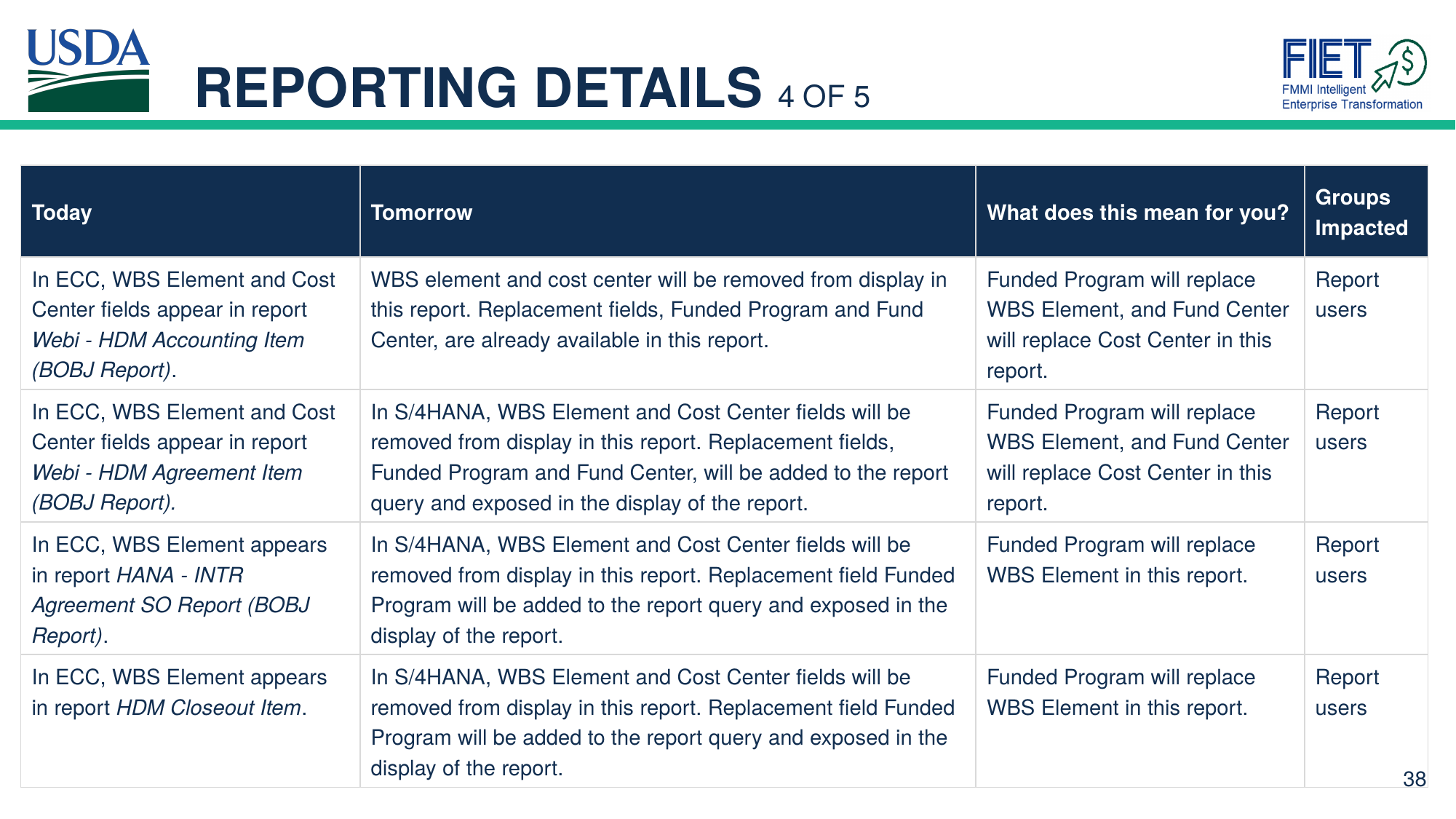

# Reporting Details 4 of 5
| Today | Tomorrow | What does this mean for you? | Groups Impacted |
| --- | --- | --- | --- |
| In ECC, WBS Element and Cost Center fields appear in report Webi - HDM Accounting Item (BOBJ Report). | WBS element and cost center will be removed from display in this report. Replacement fields, Funded Program and Fund Center, are already available in this report. | Funded Program will replace WBS Element, and Fund Center will replace Cost Center in this report. | Report users |
| In ECC, WBS Element and Cost Center fields appear in report Webi - HDM Agreement Item (BOBJ Report). | In S/4HANA, WBS Element and Cost Center fields will be removed from display in this report. Replacement fields, Funded Program and Fund Center, will be added to the report query and exposed in the display of the report. | Funded Program will replace WBS Element, and Fund Center will replace Cost Center in this report. | Report users |
| In ECC, WBS Element appears in report HANA - INTR Agreement SO Report (BOBJ Report). | In S/4HANA, WBS Element and Cost Center fields will be removed from display in this report. Replacement field Funded Program will be added to the report query and exposed in the display of the report. | Funded Program will replace WBS Element in this report. | Report users |
| In ECC, WBS Element appears in report HDM Closeout Item. | In S/4HANA, WBS Element and Cost Center fields will be removed from display in this report. Replacement field Funded Program will be added to the report query and exposed in the display of the report. | Funded Program will replace WBS Element in this report. | Report users |